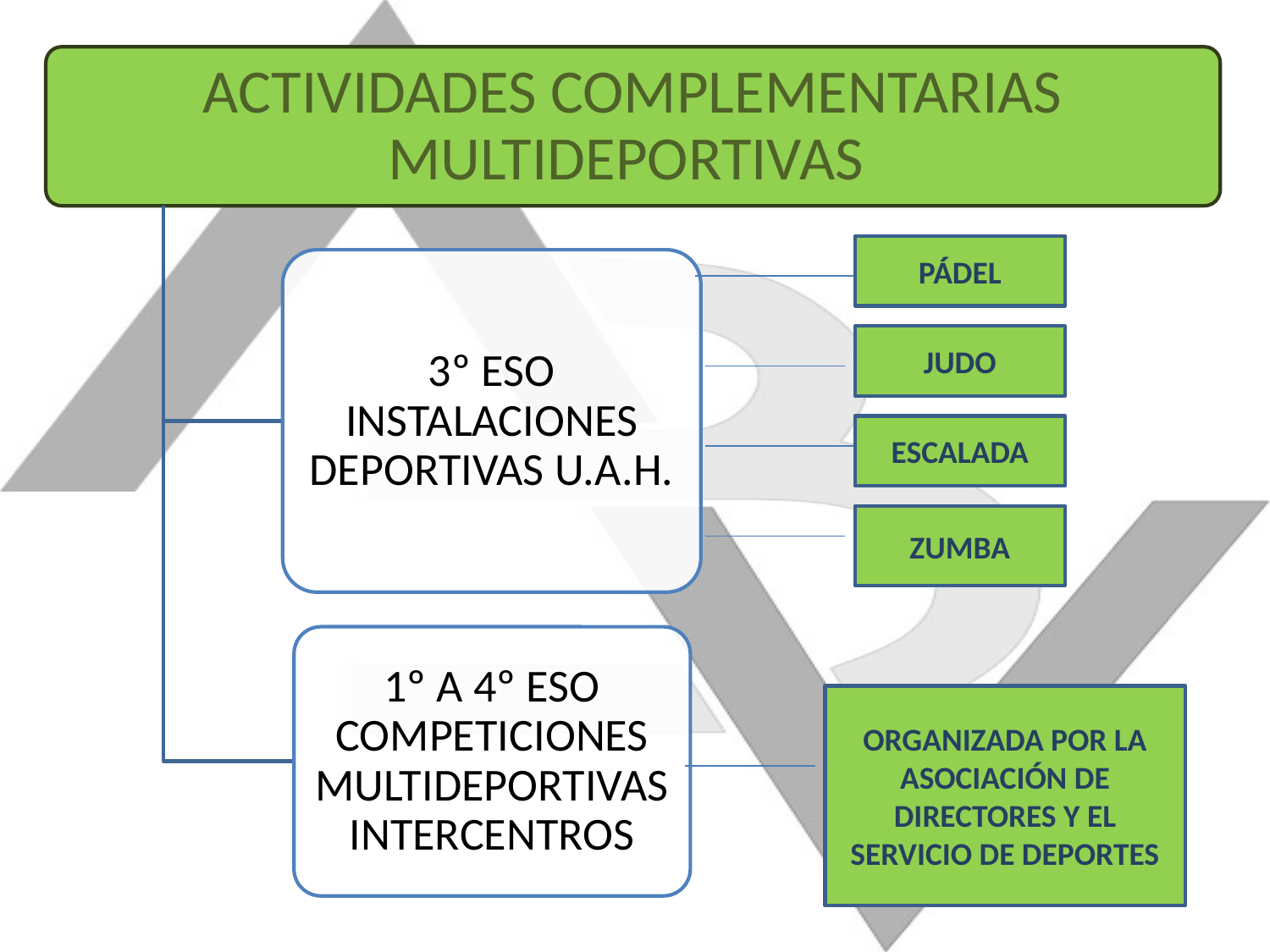

ACTIVIDADES COMPLEMENTARIAS MULTIDEPORTIVAS
3º ESO INSTALACIONES DEPORTIVAS U.A.H.
1º A 4º ESO COMPETICIONES MULTIDEPORTIVAS INTERCENTROS
PÁDEL
JUDO
ESCALADA
ZUMBA
ORGANIZADA POR LA ASOCIACIÓN DE DIRECTORES Y EL SERVICIO DE DEPORTES